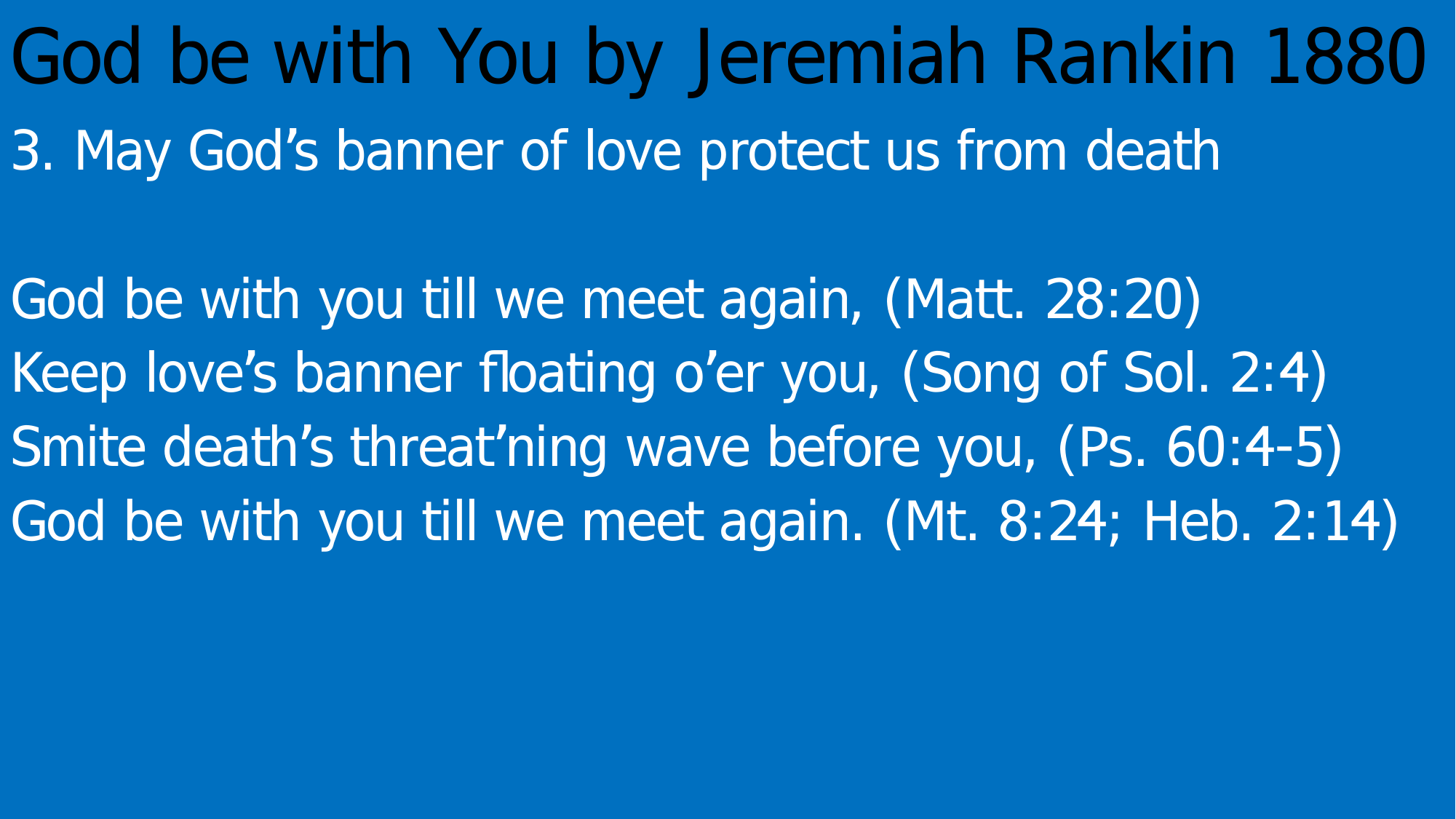

# God be with You by Jeremiah Rankin 1880
3. May God’s banner of love protect us from death

God be with you till we meet again, (Matt. 28:20)
Keep love’s banner floating o’er you, (Song of Sol. 2:4)
Smite death’s threat’ning wave before you, (Ps. 60:4-5)
God be with you till we meet again. (Mt. 8:24; Heb. 2:14)